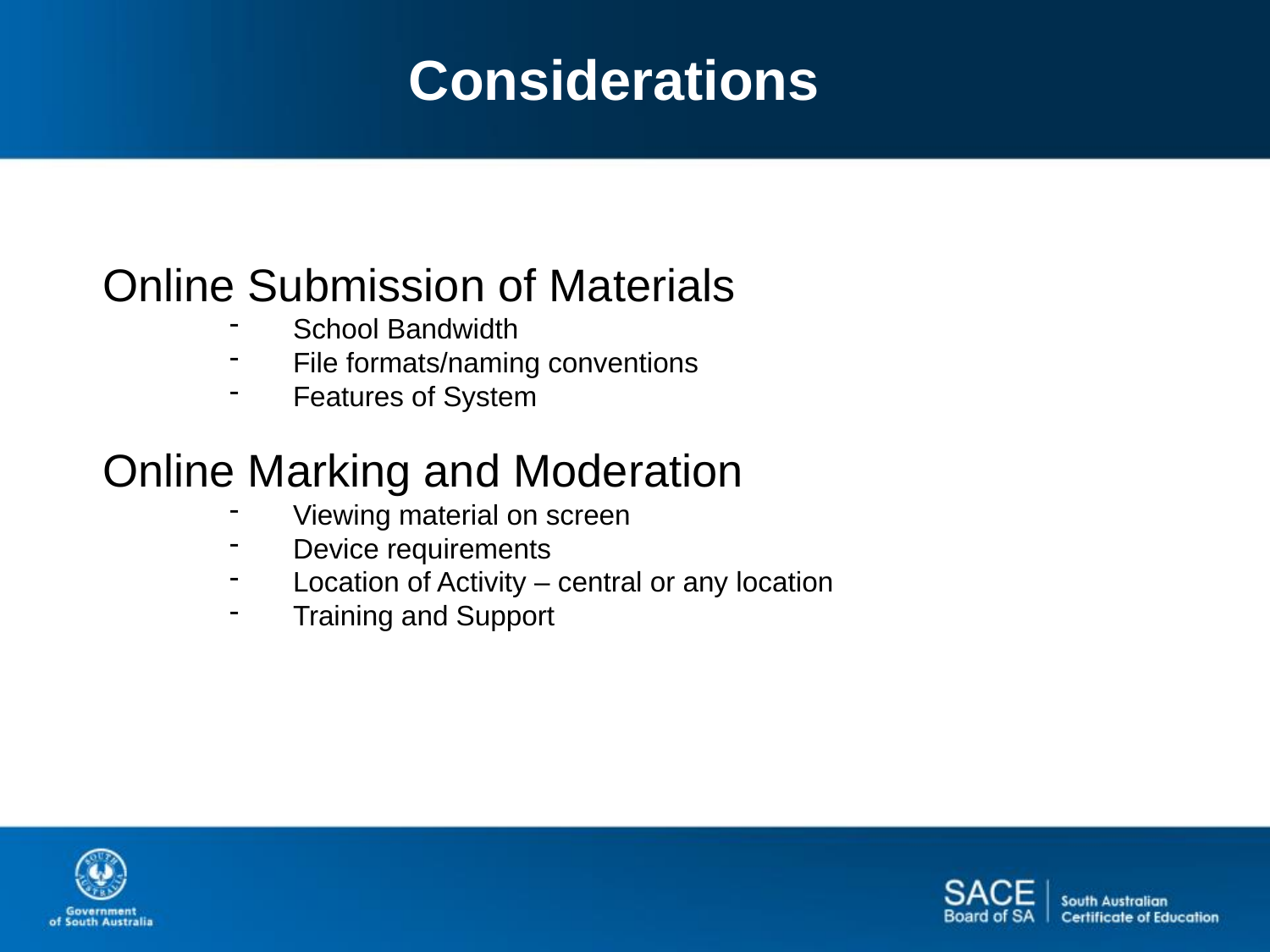

# Considerations
Online Submission of Materials
School Bandwidth
File formats/naming conventions
Features of System

Online Marking and Moderation
Viewing material on screen
Device requirements
Location of Activity – central or any location
Training and Support